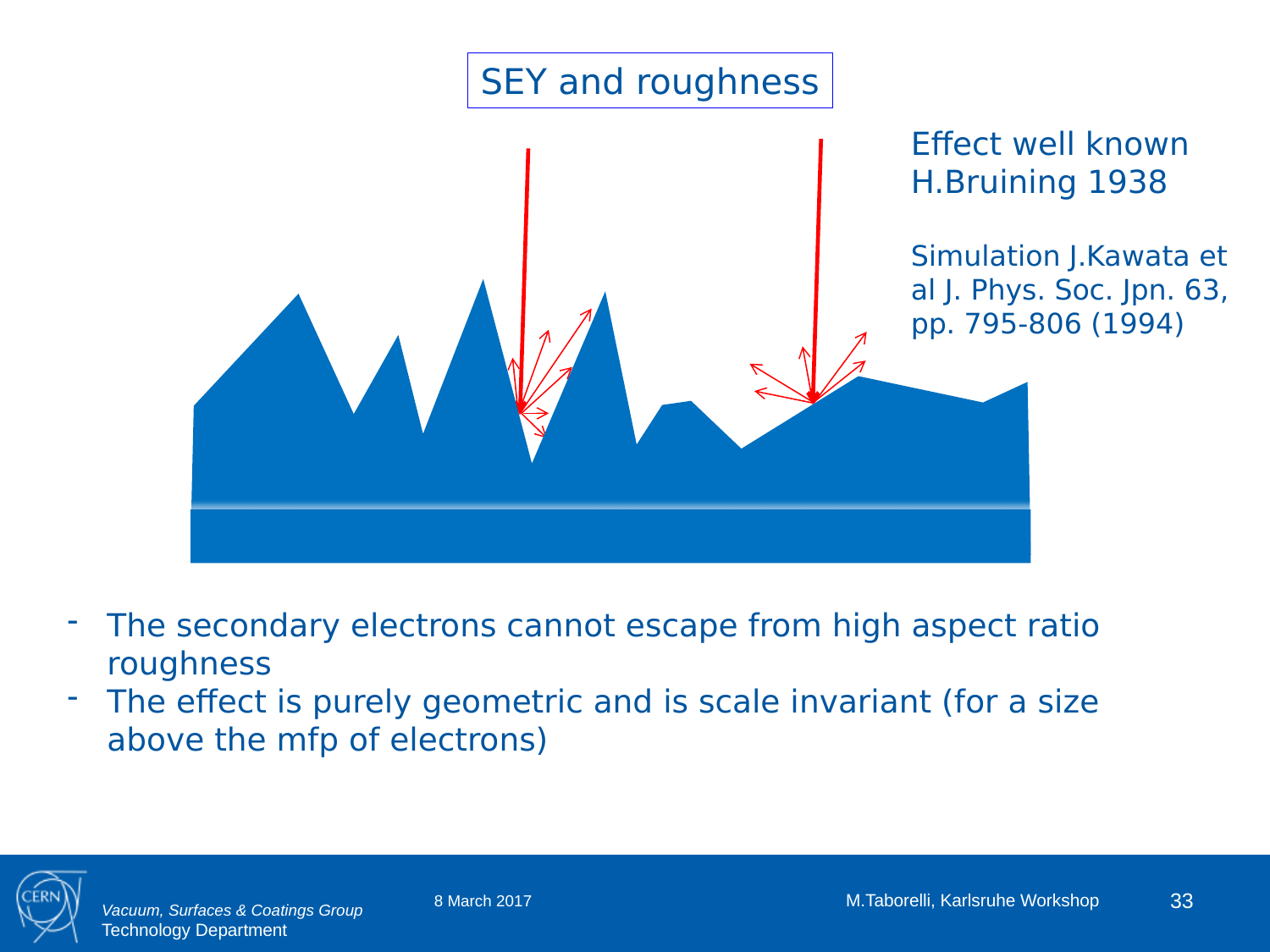

SEY and roughness
Effect well known
H.Bruining 1938

Simulation J.Kawata et al J. Phys. Soc. Jpn. 63, pp. 795-806 (1994)

The secondary electrons cannot escape from high aspect ratio roughness
The effect is purely geometric and is scale invariant (for a size above the mfp of electrons)
8 March 2017
M.Taborelli, Karlsruhe Workshop
33